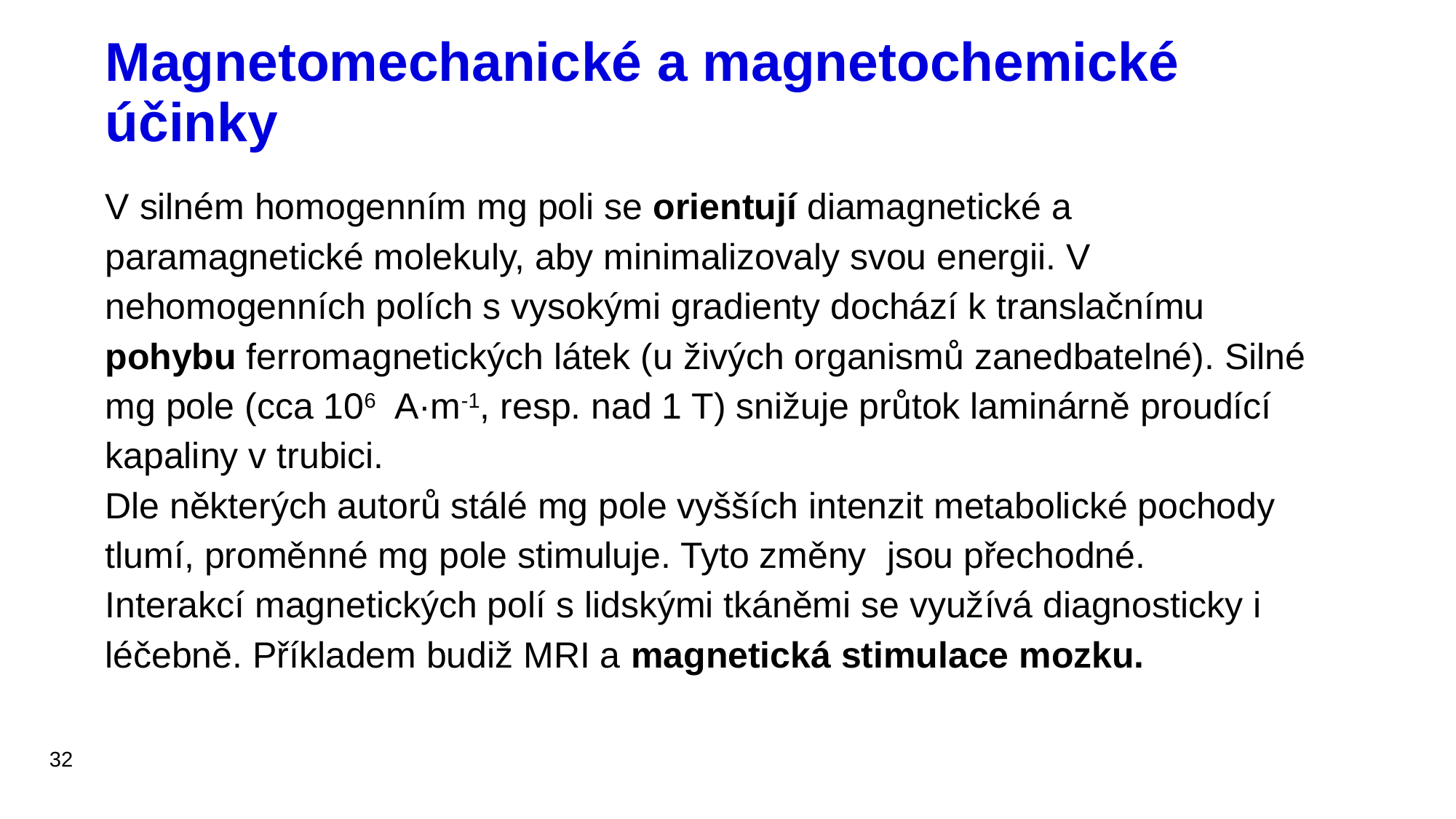

# Magnetomechanické a magnetochemické účinky
V silném homogenním mg poli se orientují diamagnetické a paramagnetické molekuly, aby minimalizovaly svou energii. V nehomogenních polích s vysokými gradienty dochází k translačnímu pohybu ferromagnetických látek (u živých organismů zanedbatelné). Silné mg pole (cca 106  A·m-1, resp. nad 1 T) snižuje průtok laminárně proudící kapaliny v trubici.
Dle některých autorů stálé mg pole vyšších intenzit metabolické pochody tlumí, proměnné mg pole stimuluje. Tyto změny  jsou přechodné.
Interakcí magnetických polí s lidskými tkáněmi se využívá diagnosticky i léčebně. Příkladem budiž MRI a magnetická stimulace mozku.
32